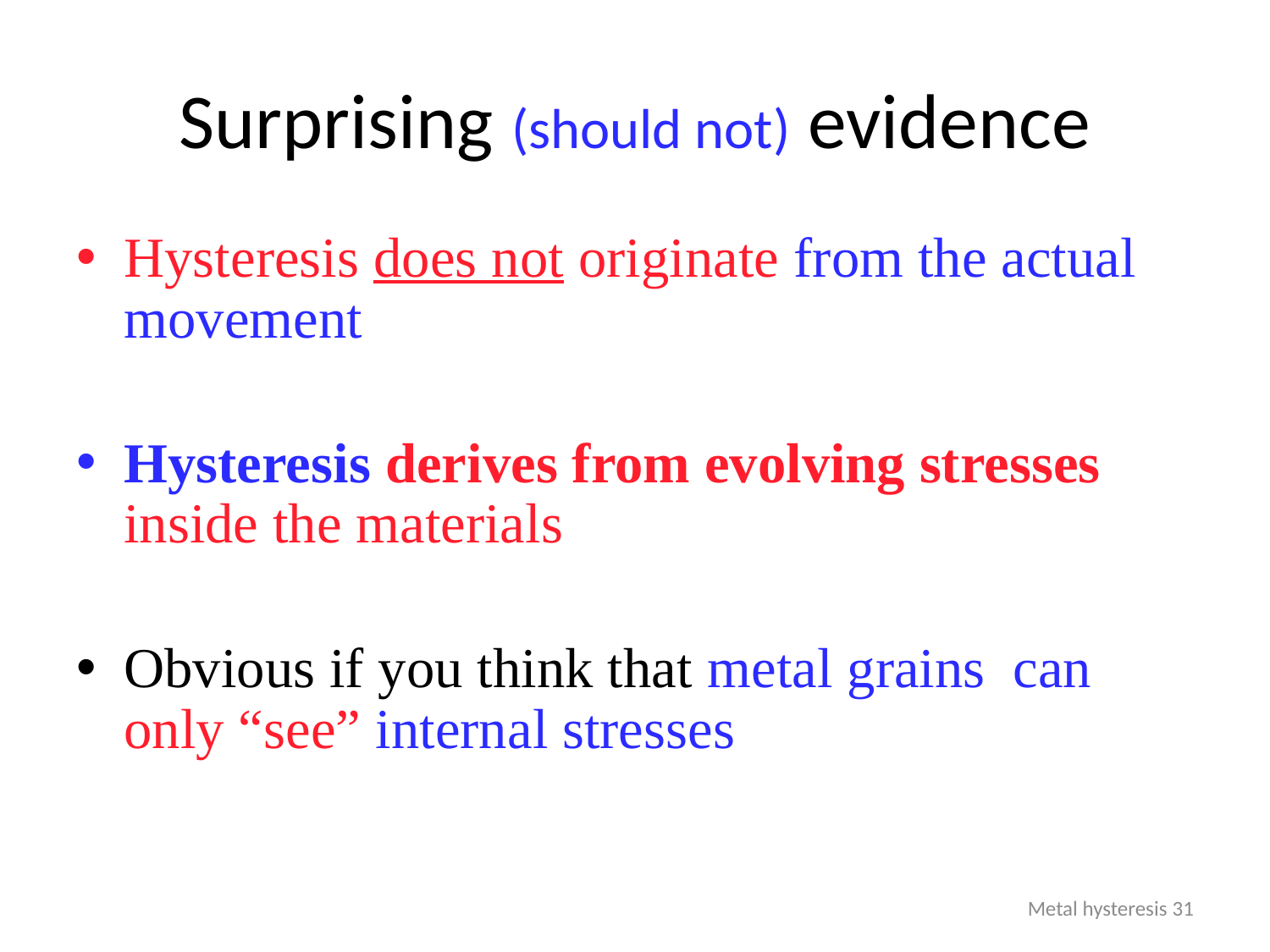

# Surprising (should not) evidence
Hysteresis does not originate from the actual movement

Hysteresis derives from evolving stresses inside the materials

Obvious if you think that metal grains 	can only “see” internal stresses
Metal hysteresis 31